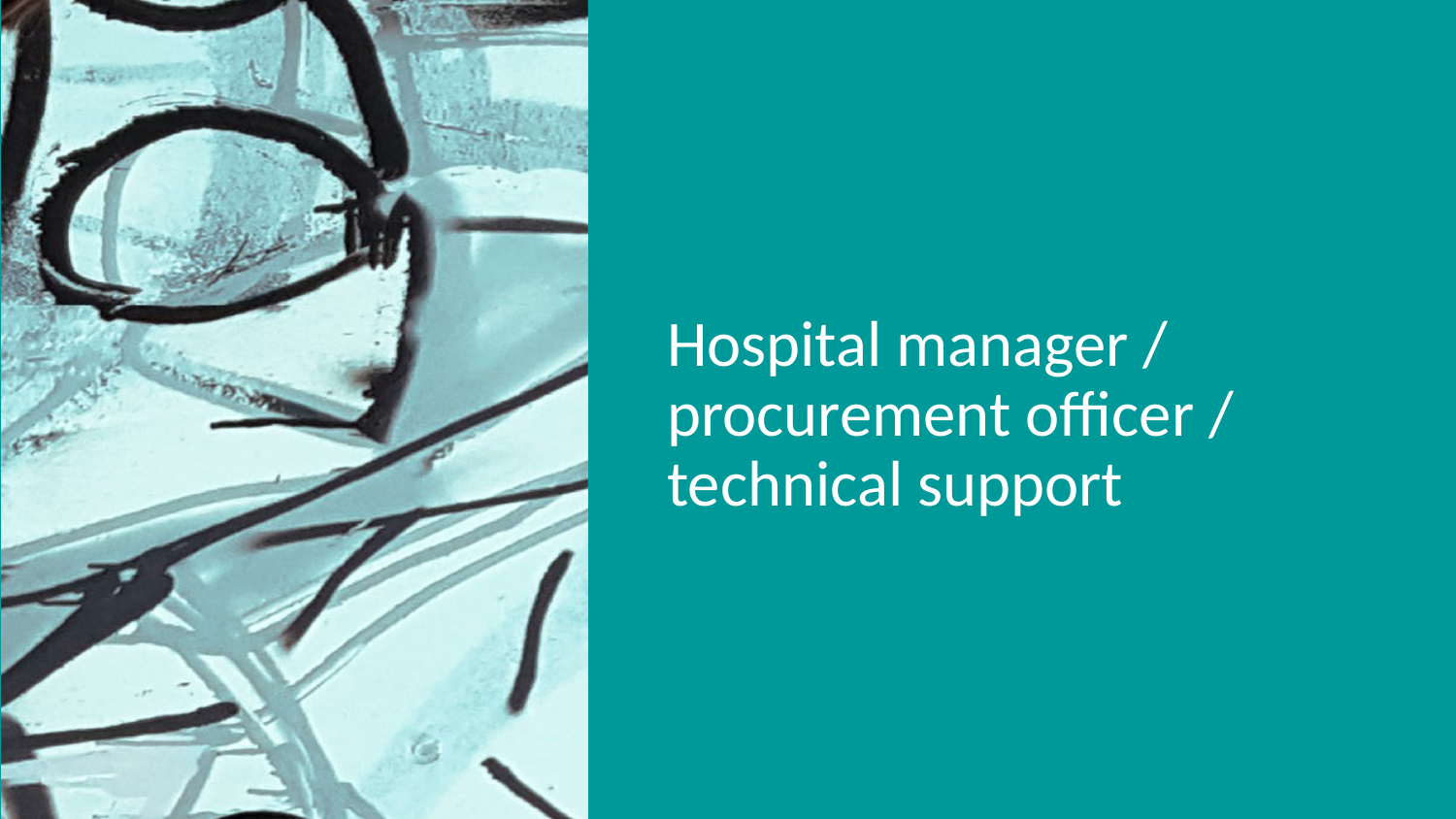

Hospital manager / procurement officer / technical support